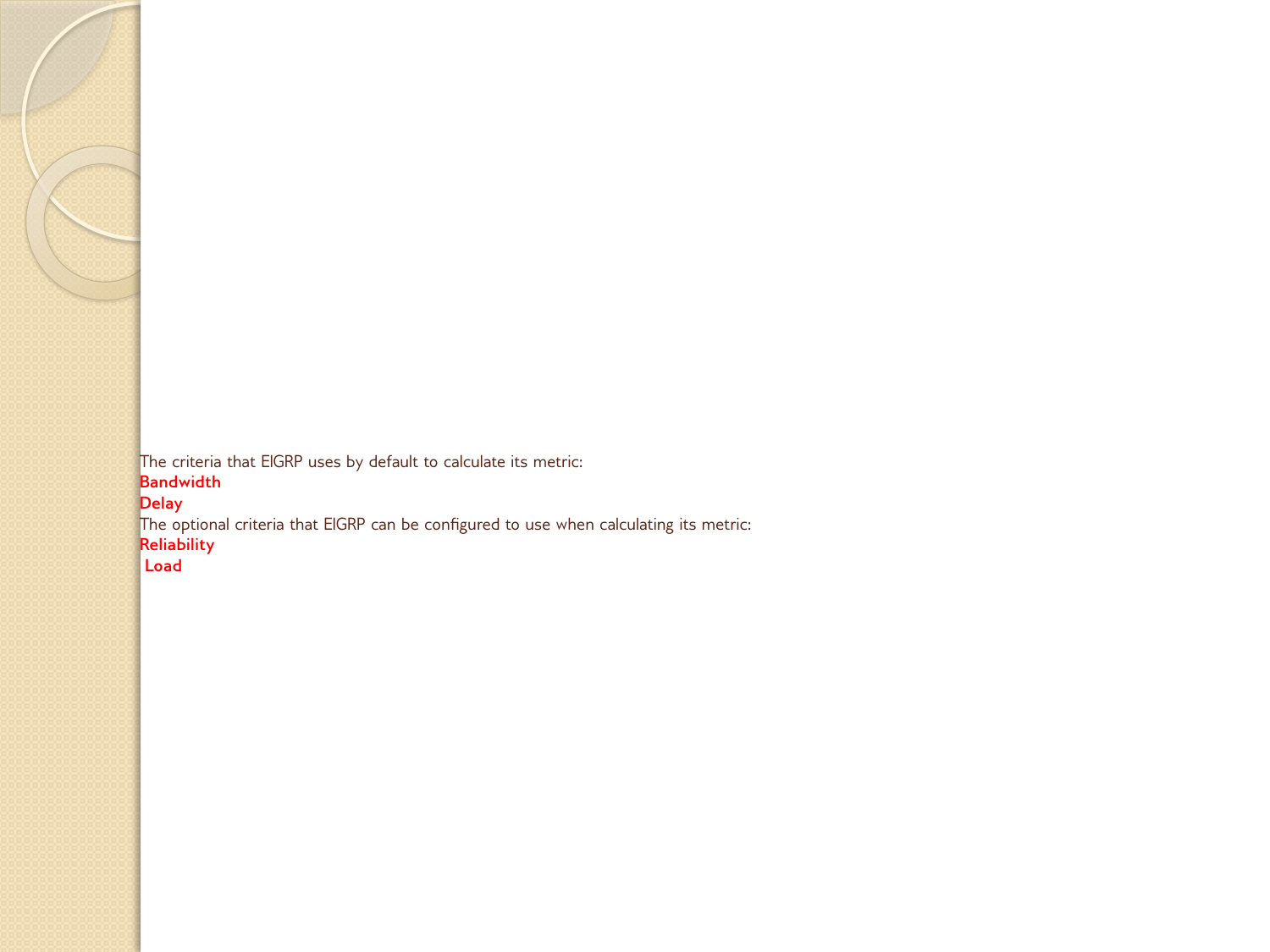

# The criteria that EIGRP uses by default to calculate its metric: Bandwidth Delay The optional criteria that EIGRP can be configured to use when calculating its metric: Reliability Load